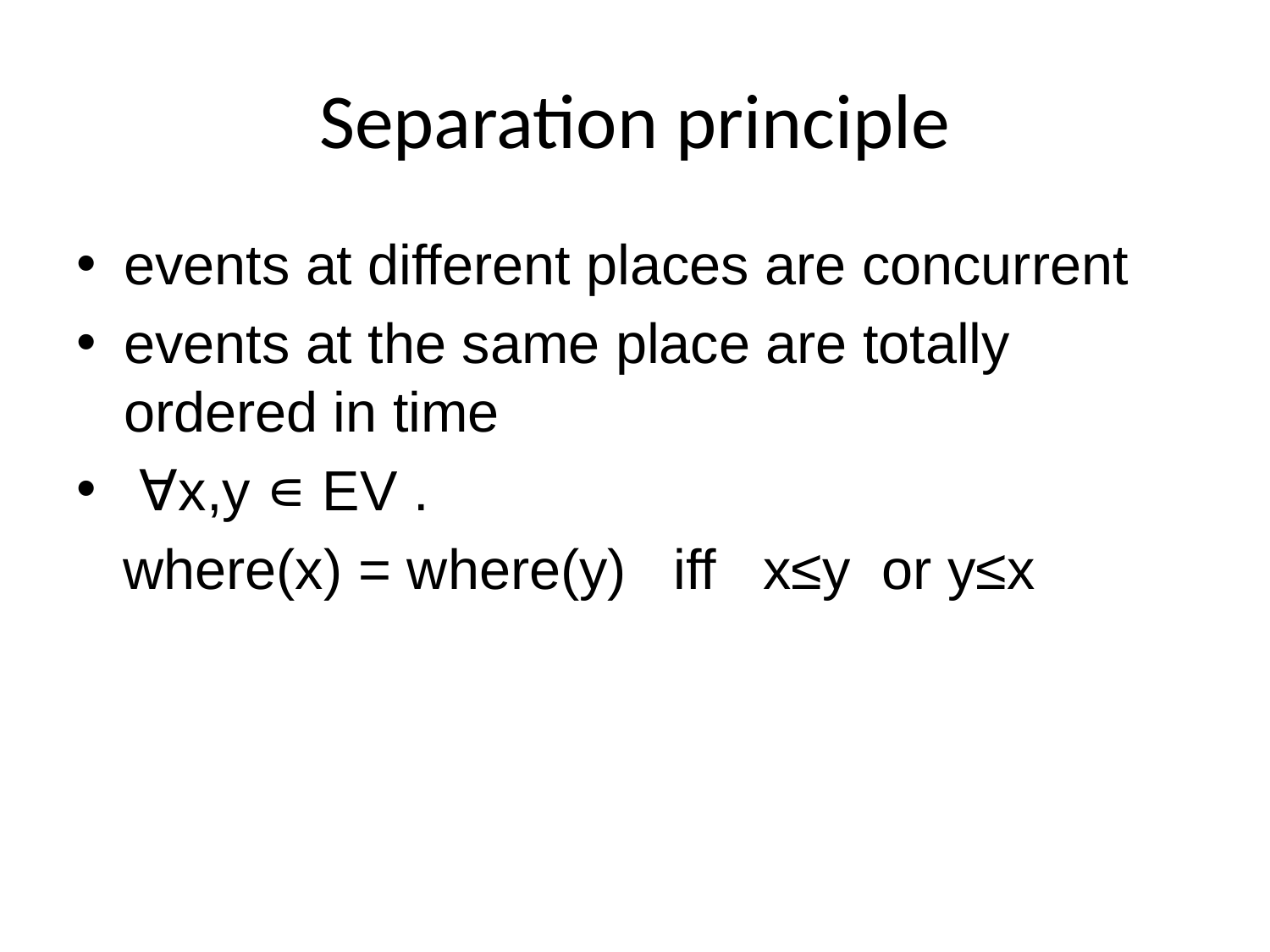

# Separation principle
events at different places are concurrent
events at the same place are totally ordered in time
 ∀x,y ∊ EV .
   where(x) = where(y)   iff   x≤y  or y≤x